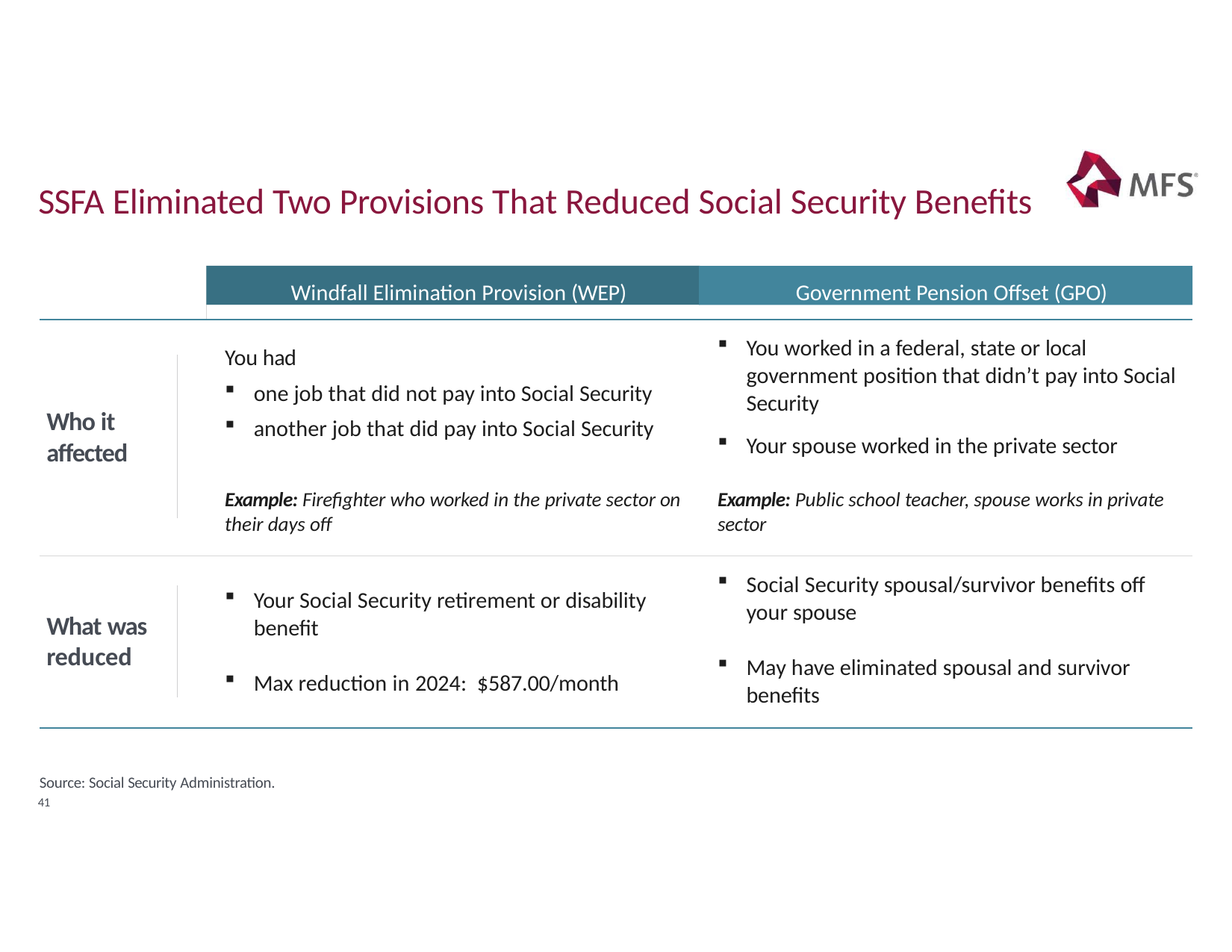

# SSFA Eliminated Two Provisions That Reduced Social Security Benefits

Windfall Elimination Provision (WEP)
Government Pension Offset (GPO)

You worked in a federal, state or local government position that didn’t pay into Social Security
Your spouse worked in the private sector

Example: Public school teacher, spouse works in private sector

Social Security spousal/survivor benefits off your spouse

May have eliminated spousal and survivor benefits
You had
one job that did not pay into Social Security
another job that did pay into Social Security

Who it affected
Example: Firefighter who worked in the private sector on their days off

Your Social Security retirement or disability benefit

What was reduced
Max reduction in 2024: $587.00/month

41
Source: Social Security Administration.